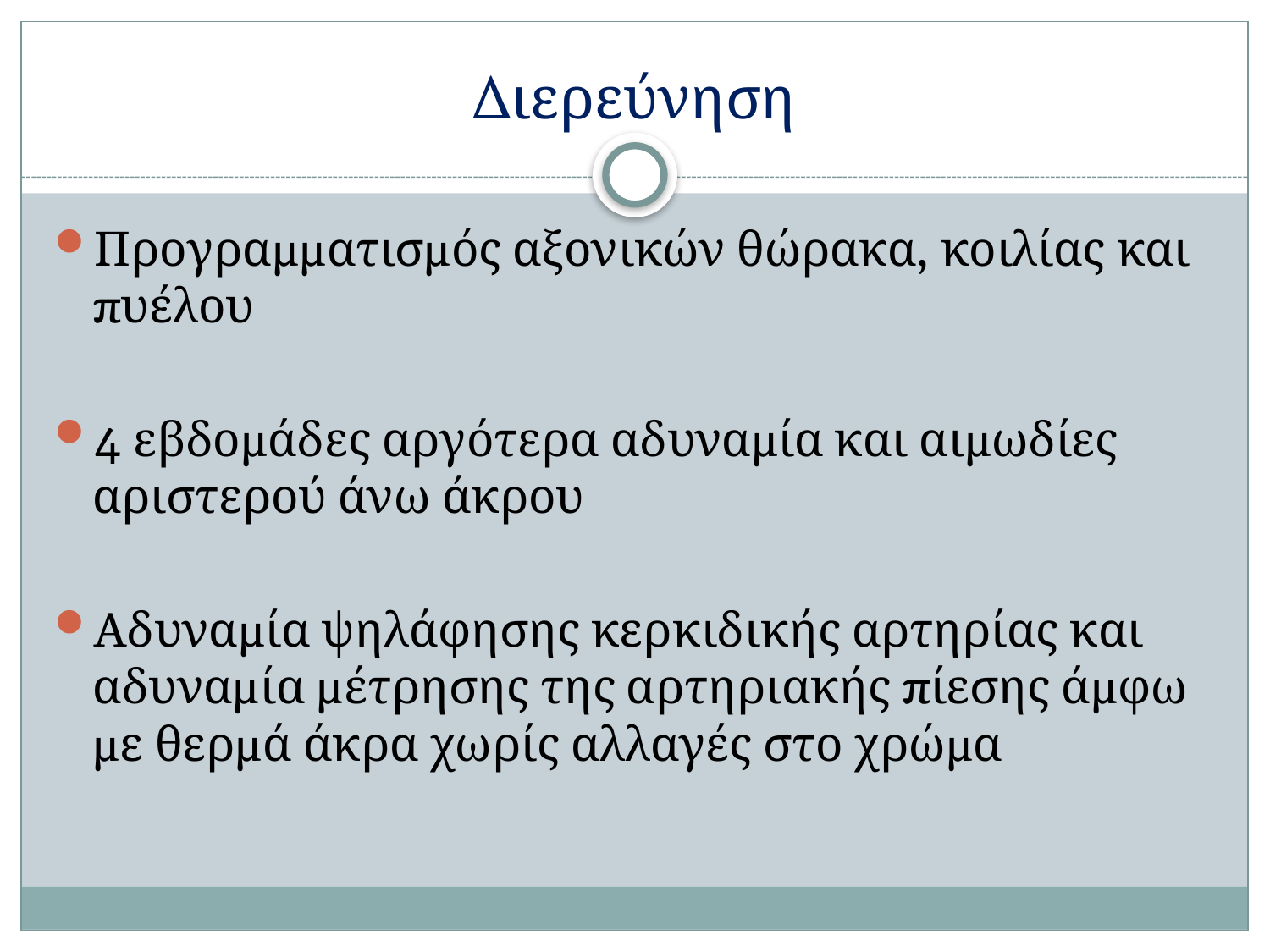

# Διερεύνηση
Προγραμματισμός αξονικών θώρακα, κοιλίας και πυέλου

4 εβδομάδες αργότερα αδυναμία και αιμωδίες αριστερού άνω άκρου

Αδυναμία ψηλάφησης κερκιδικής αρτηρίας και αδυναμία μέτρησης της αρτηριακής πίεσης άμφω με θερμά άκρα χωρίς αλλαγές στο χρώμα